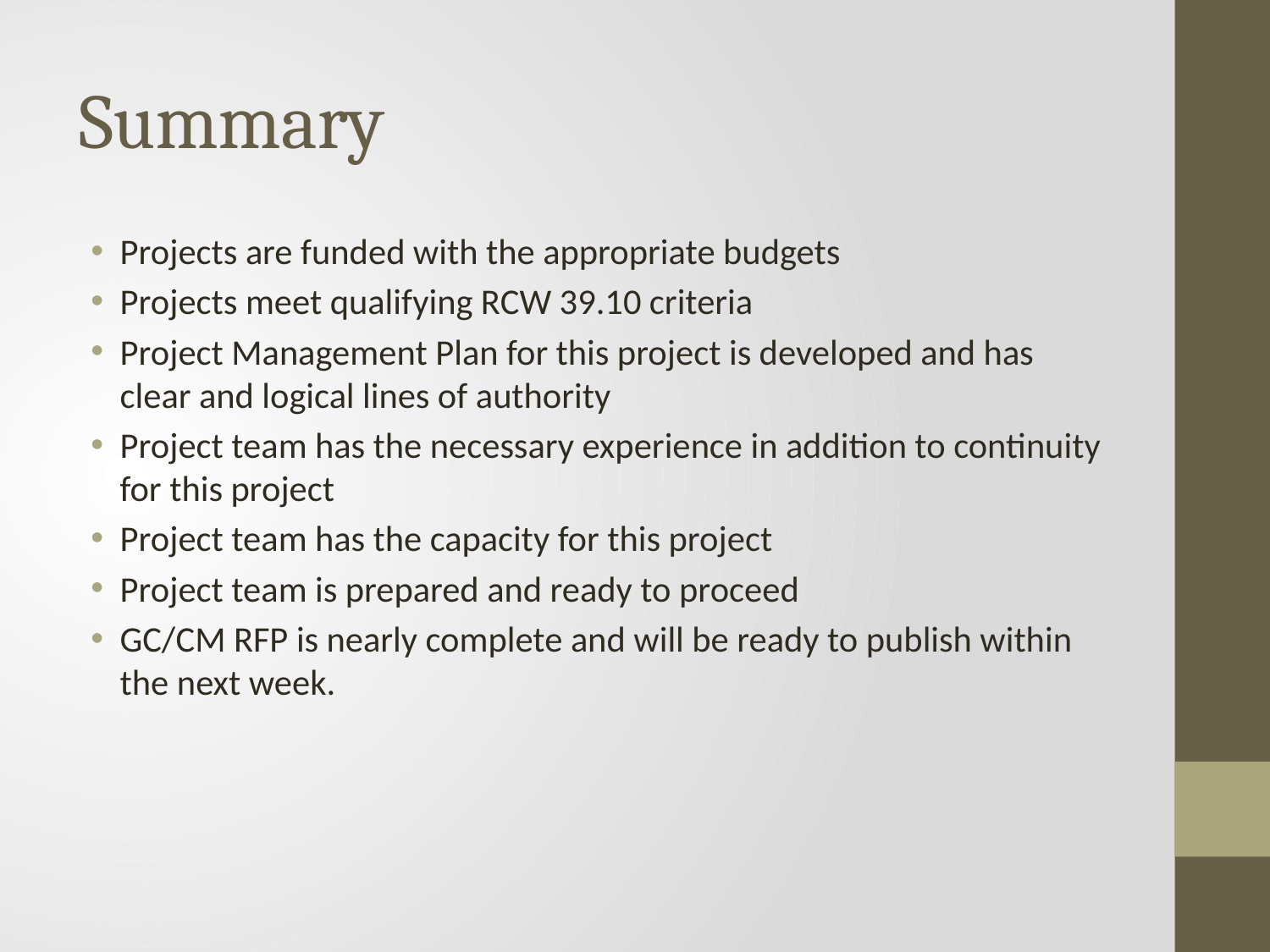

# Summary
Projects are funded with the appropriate budgets
Projects meet qualifying RCW 39.10 criteria
Project Management Plan for this project is developed and has clear and logical lines of authority
Project team has the necessary experience in addition to continuity for this project
Project team has the capacity for this project
Project team is prepared and ready to proceed
GC/CM RFP is nearly complete and will be ready to publish within the next week.